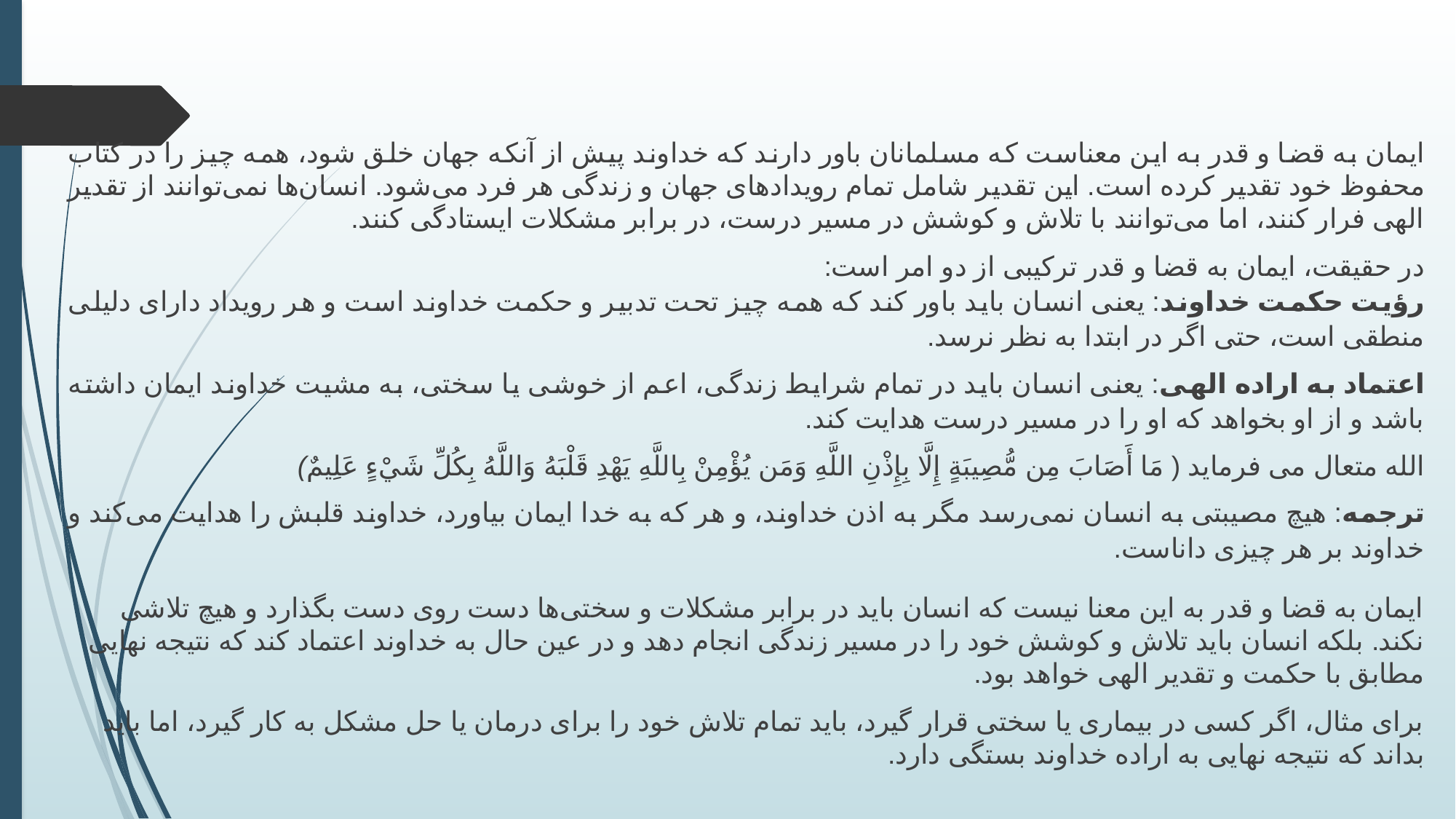

#
ایمان به قضا و قدر به این معناست که مسلمانان باور دارند که خداوند پیش از آنکه جهان خلق شود، همه چیز را در کتاب محفوظ خود تقدیر کرده است. این تقدیر شامل تمام رویدادهای جهان و زندگی هر فرد می‌شود. انسان‌ها نمی‌توانند از تقدیر الهی فرار کنند، اما می‌توانند با تلاش و کوشش در مسیر درست، در برابر مشکلات ایستادگی کنند.
در حقیقت، ایمان به قضا و قدر ترکیبی از دو امر است:
رؤیت حکمت خداوند: یعنی انسان باید باور کند که همه چیز تحت تدبیر و حکمت خداوند است و هر رویداد دارای دلیلی منطقی است، حتی اگر در ابتدا به نظر نرسد.
اعتماد به اراده الهی: یعنی انسان باید در تمام شرایط زندگی، اعم از خوشی یا سختی، به مشیت خداوند ایمان داشته باشد و از او بخواهد که او را در مسیر درست هدایت کند.
الله متعال می فرماید ( مَا أَصَابَ مِن مُّصِيبَةٍ إِلَّا بِإِذْنِ اللَّهِ وَمَن يُؤْمِنْ بِاللَّهِ يَهْدِ قَلْبَهُ وَاللَّهُ بِكُلِّ شَيْءٍ عَلِيمٌ)
ترجمه: هیچ مصیبتی به انسان نمی‌رسد مگر به اذن خداوند، و هر که به خدا ایمان بیاورد، خداوند قلبش را هدایت می‌کند و خداوند بر هر چیزی داناست.
ایمان به قضا و قدر به این معنا نیست که انسان باید در برابر مشکلات و سختی‌ها دست روی دست بگذارد و هیچ تلاشی نکند. بلکه انسان باید تلاش و کوشش خود را در مسیر زندگی انجام دهد و در عین حال به خداوند اعتماد کند که نتیجه نهایی مطابق با حکمت و تقدیر الهی خواهد بود.
برای مثال، اگر کسی در بیماری یا سختی قرار گیرد، باید تمام تلاش خود را برای درمان یا حل مشکل به کار گیرد، اما باید بداند که نتیجه نهایی به اراده خداوند بستگی دارد.